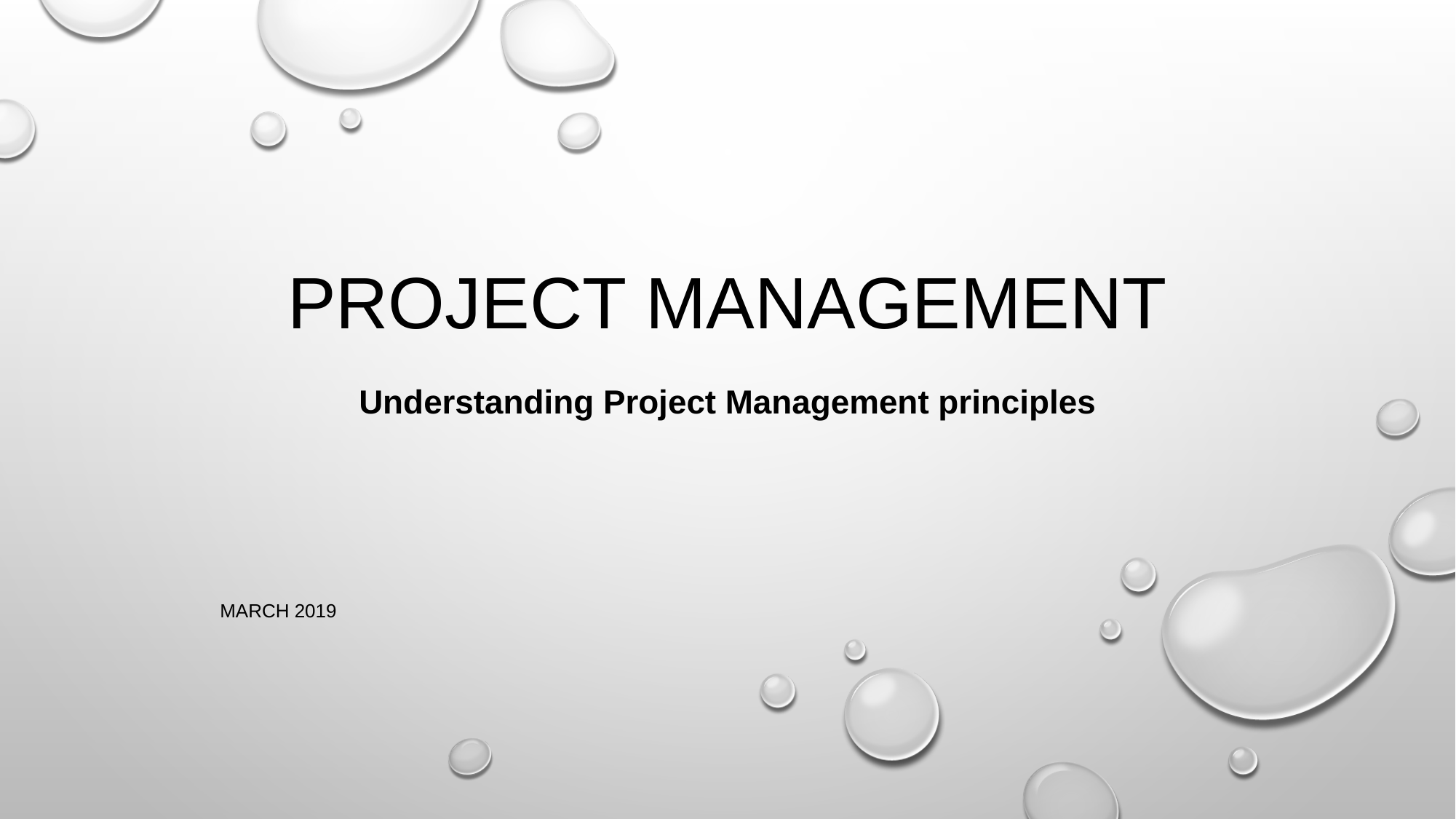

# Project Management
Understanding Project Management principles

March 2019